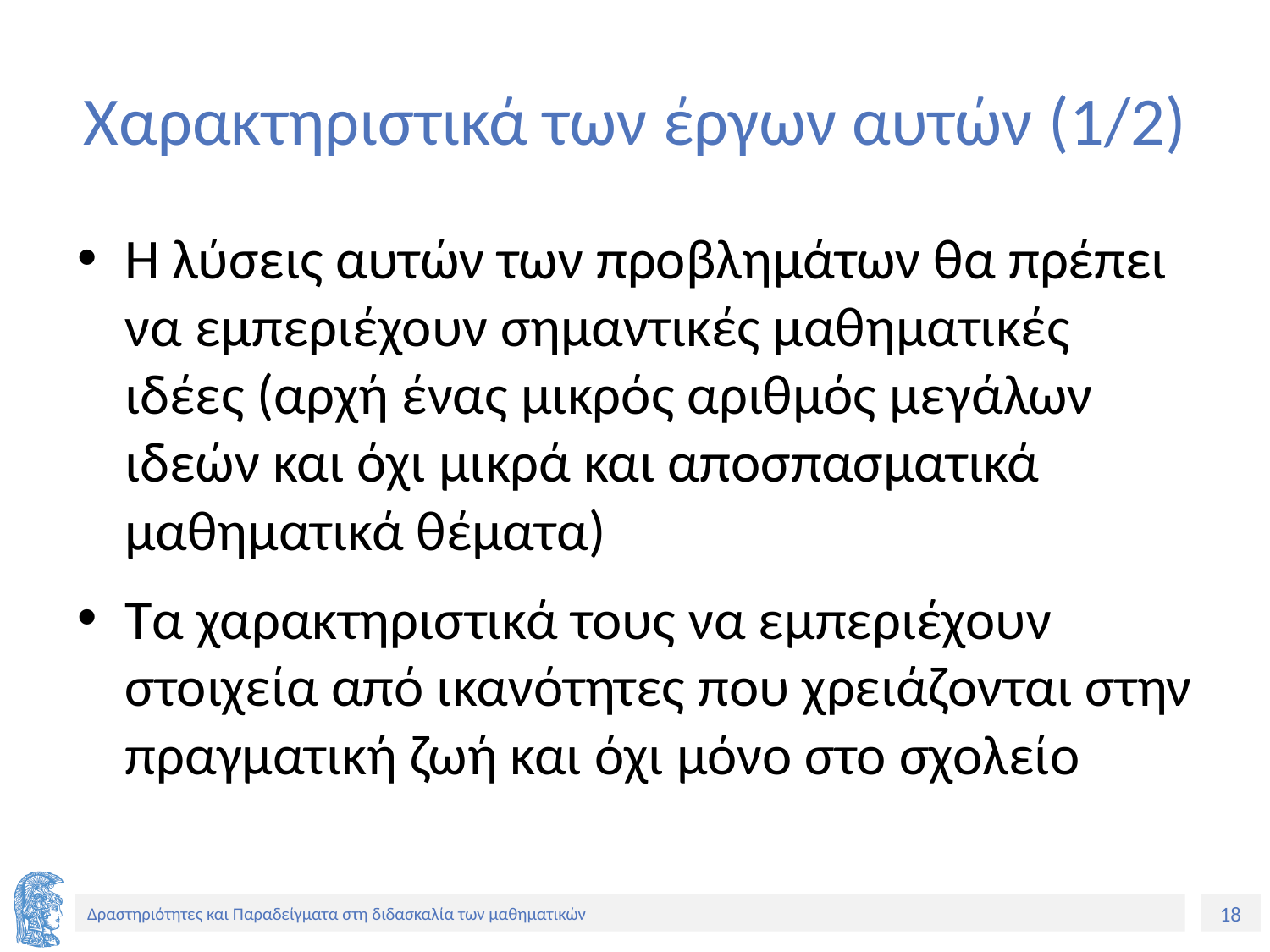

# Χαρακτηριστικά των έργων αυτών (1/2)
Η λύσεις αυτών των προβλημάτων θα πρέπει να εμπεριέχουν σημαντικές μαθηματικές ιδέες (αρχή ένας μικρός αριθμός μεγάλων ιδεών και όχι μικρά και αποσπασματικά μαθηματικά θέματα)
Τα χαρακτηριστικά τους να εμπεριέχουν στοιχεία από ικανότητες που χρειάζονται στην πραγματική ζωή και όχι μόνο στο σχολείο